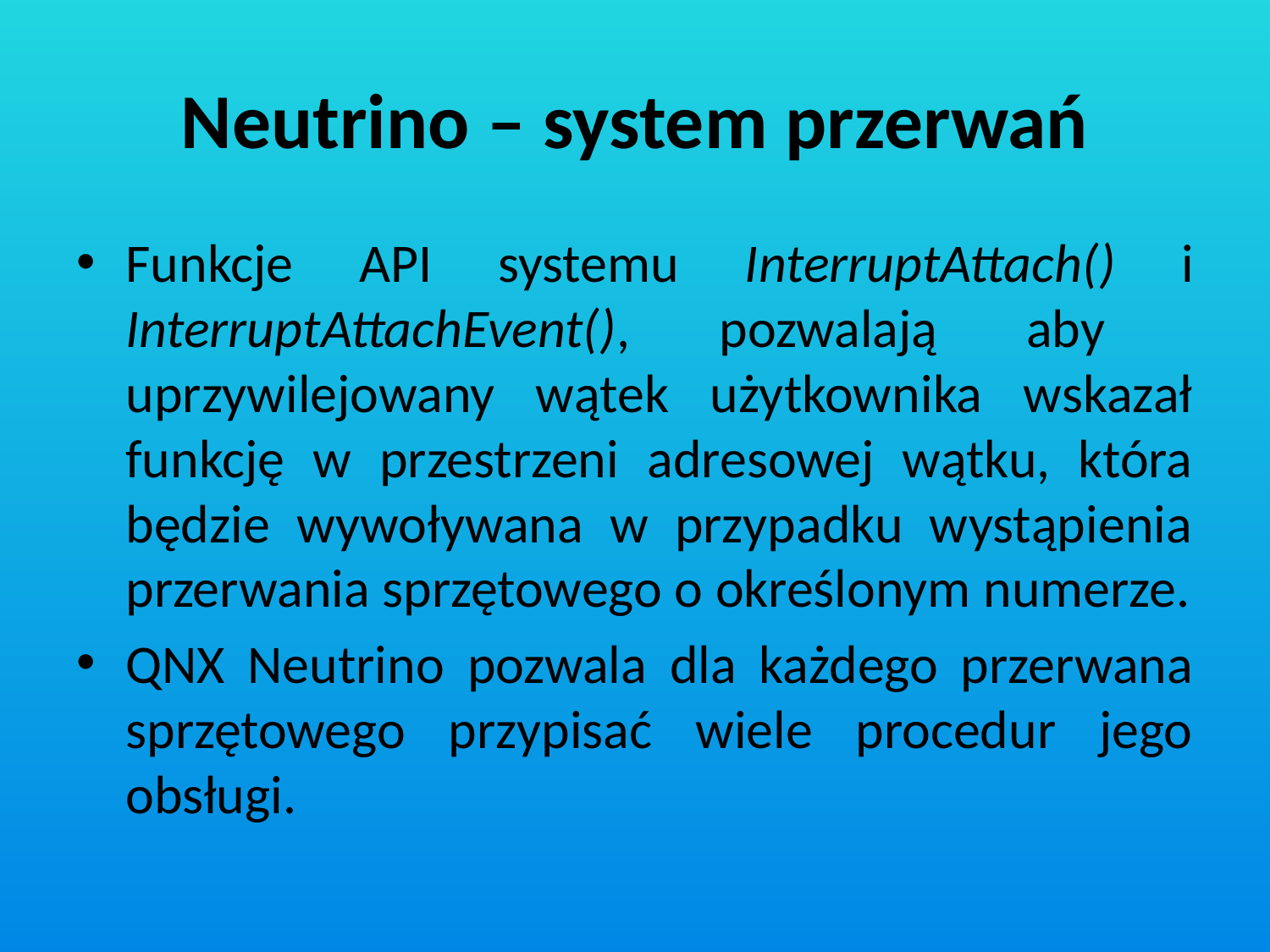

# Neutrino – system przerwań
Funkcje API systemu InterruptAttach() i InterruptAttachEvent(), pozwalają aby  uprzywilejowany wątek użytkownika wskazał funkcję w przestrzeni adresowej wątku, która będzie wywoływana w przypadku wystąpienia przerwania sprzętowego o określonym numerze.
QNX Neutrino pozwala dla każdego przerwana sprzętowego przypisać wiele procedur jego obsługi.